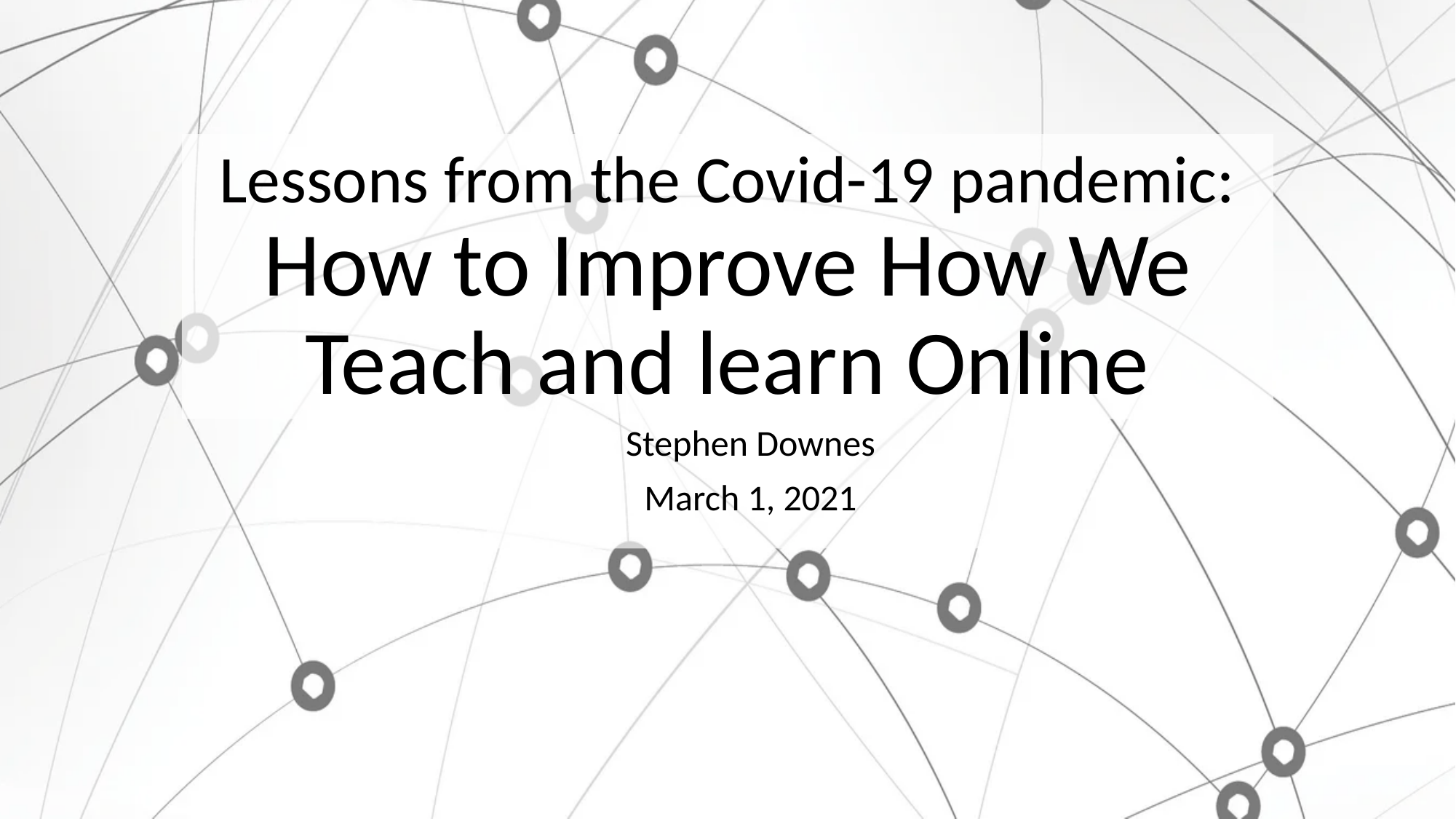

# Lessons from the Covid-19 pandemic: How to Improve How We Teach and learn Online
Stephen Downes
March 1, 2021